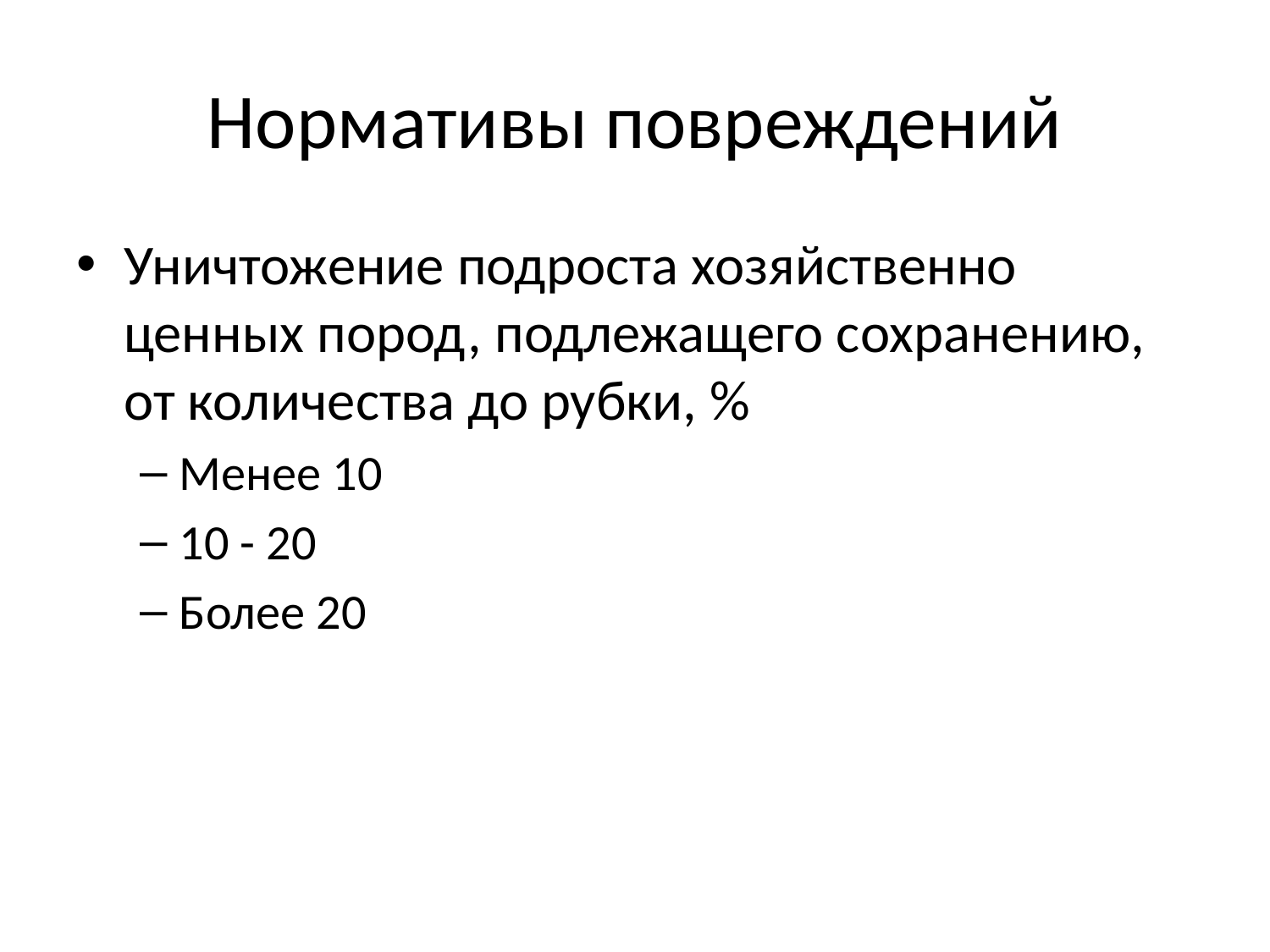

# Нормативы повреждений
Уничтожение подроста хозяйственно ценных пород, подлежащего сохранению, от количества до рубки, %
Менее 10
10 - 20
Более 20